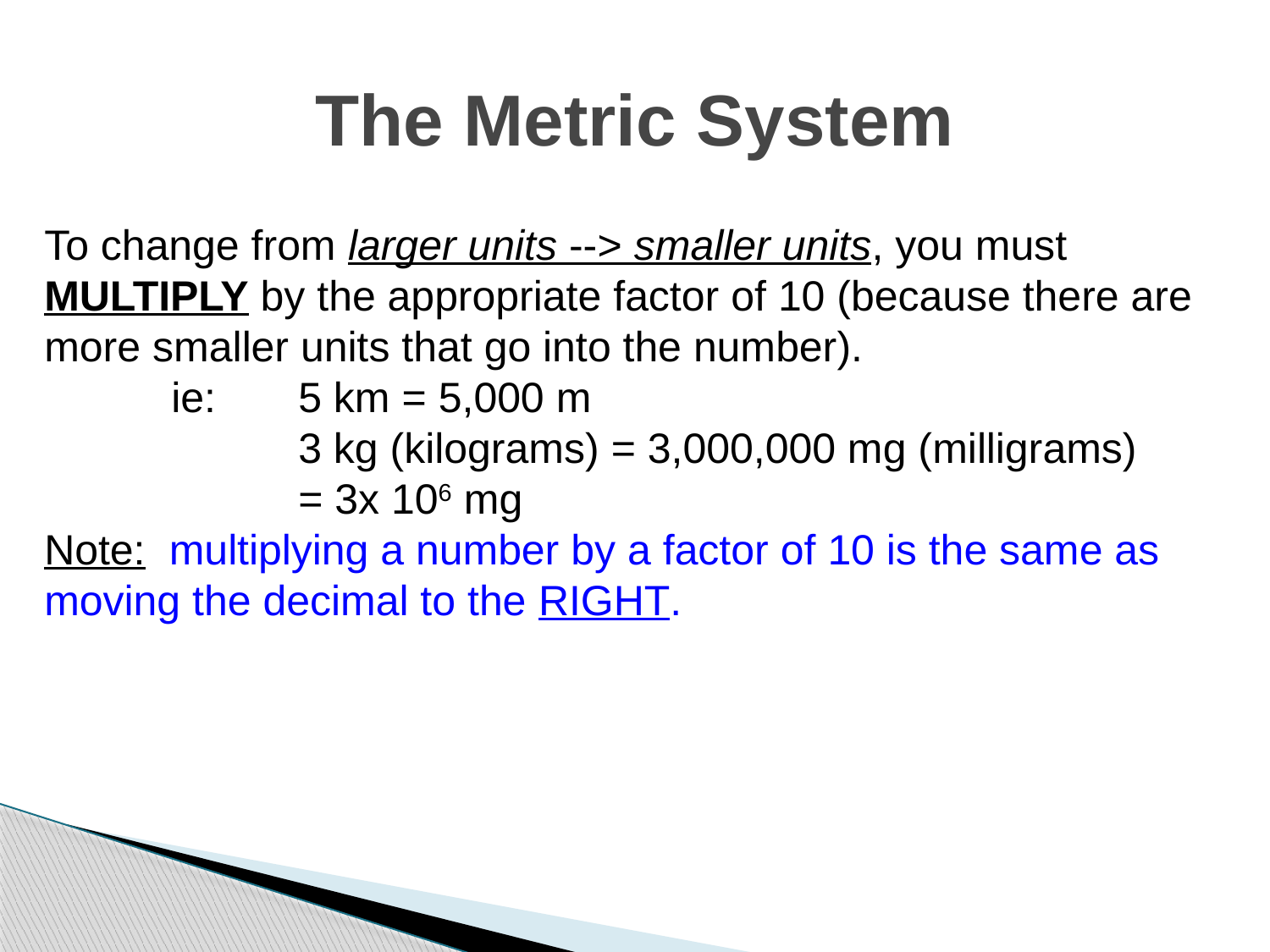

# The Metric System
To change from larger units --> smaller units, you must MULTIPLY by the appropriate factor of 10 (because there are more smaller units that go into the number).
	ie:	5 km = 5,000 m
		3 kg (kilograms) = 3,000,000 mg (milligrams)
		= 3x 106 mg
Note:  multiplying a number by a factor of 10 is the same as moving the decimal to the RIGHT.